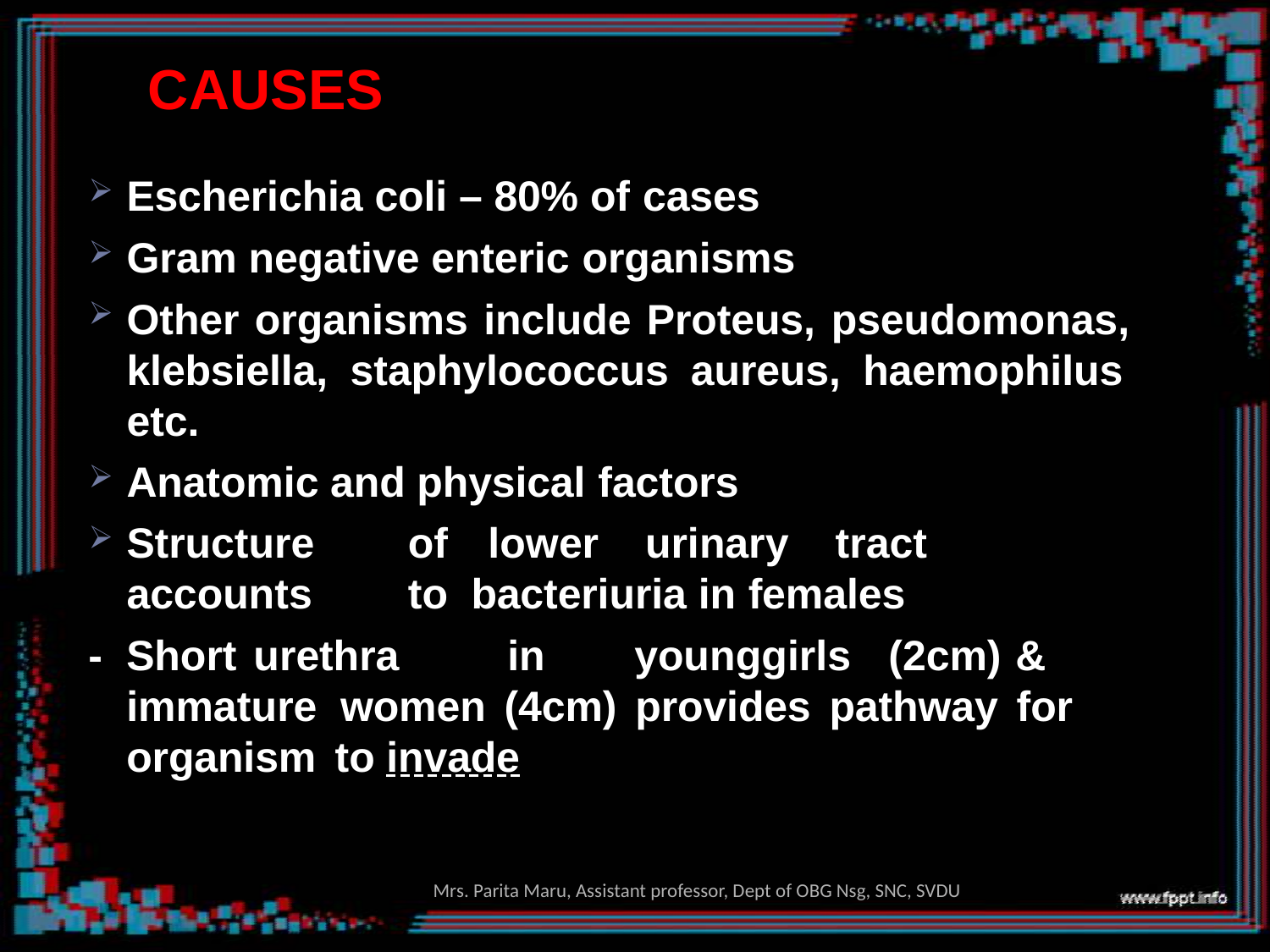

# CAUSES
Escherichia coli – 80% of cases
Gram negative enteric organisms
Other organisms include Proteus, pseudomonas,  klebsiella, staphylococcus aureus, haemophilus  etc.
Anatomic and physical factors
Structure	of	lower	urinary	tract	accounts	to  bacteriuria in females
-	Short	urethra	in	young	girls	(2cm)	& immature  women (4cm) provides pathway for organism to invade
Mrs. Parita Maru, Assistant professor, Dept of OBG Nsg, SNC, SVDU